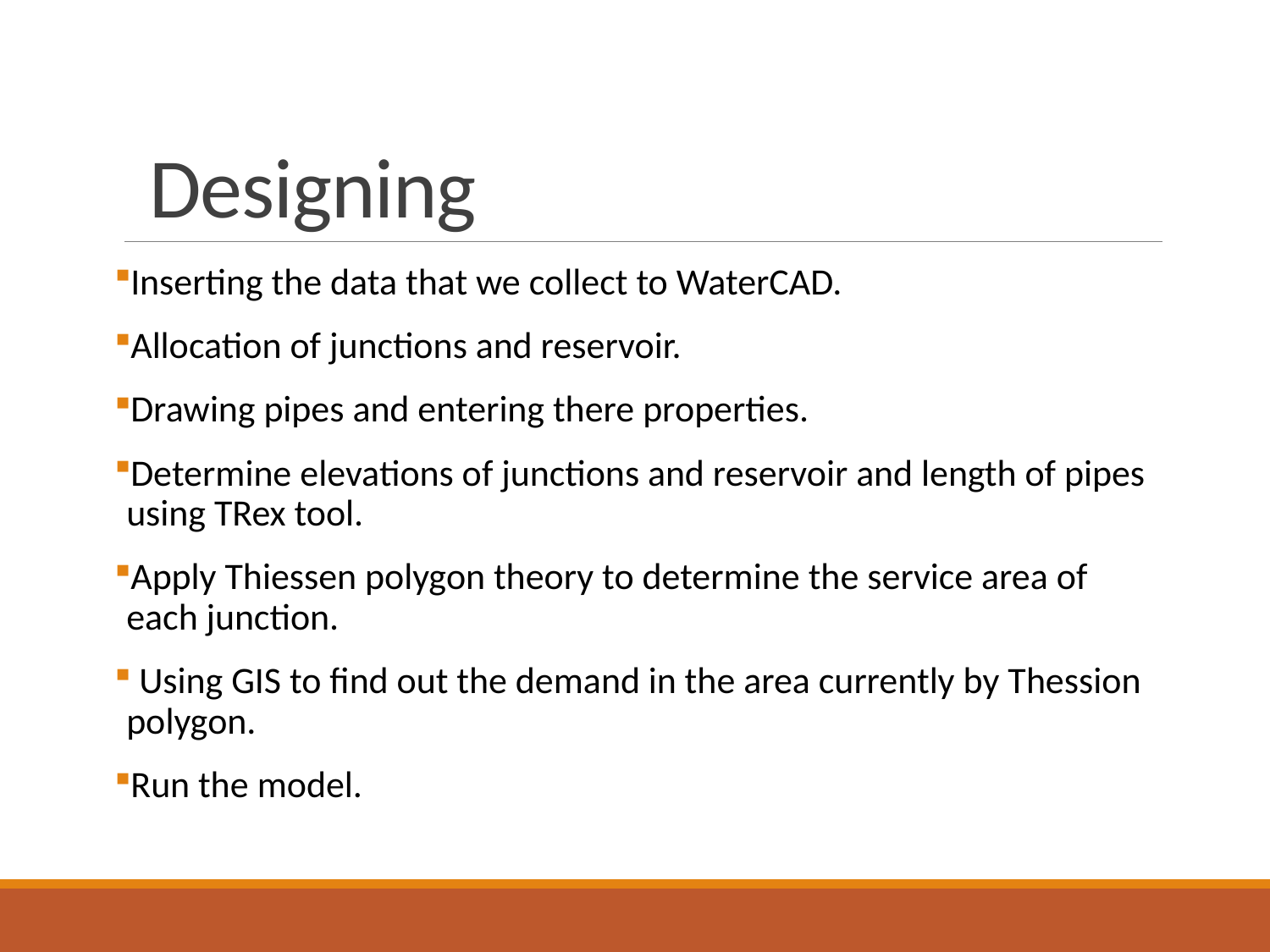

# Designing
Inserting the data that we collect to WaterCAD.
Allocation of junctions and reservoir.
Drawing pipes and entering there properties.
Determine elevations of junctions and reservoir and length of pipes using TRex tool.
Apply Thiessen polygon theory to determine the service area of each junction.
 Using GIS to find out the demand in the area currently by Thession polygon.
Run the model.